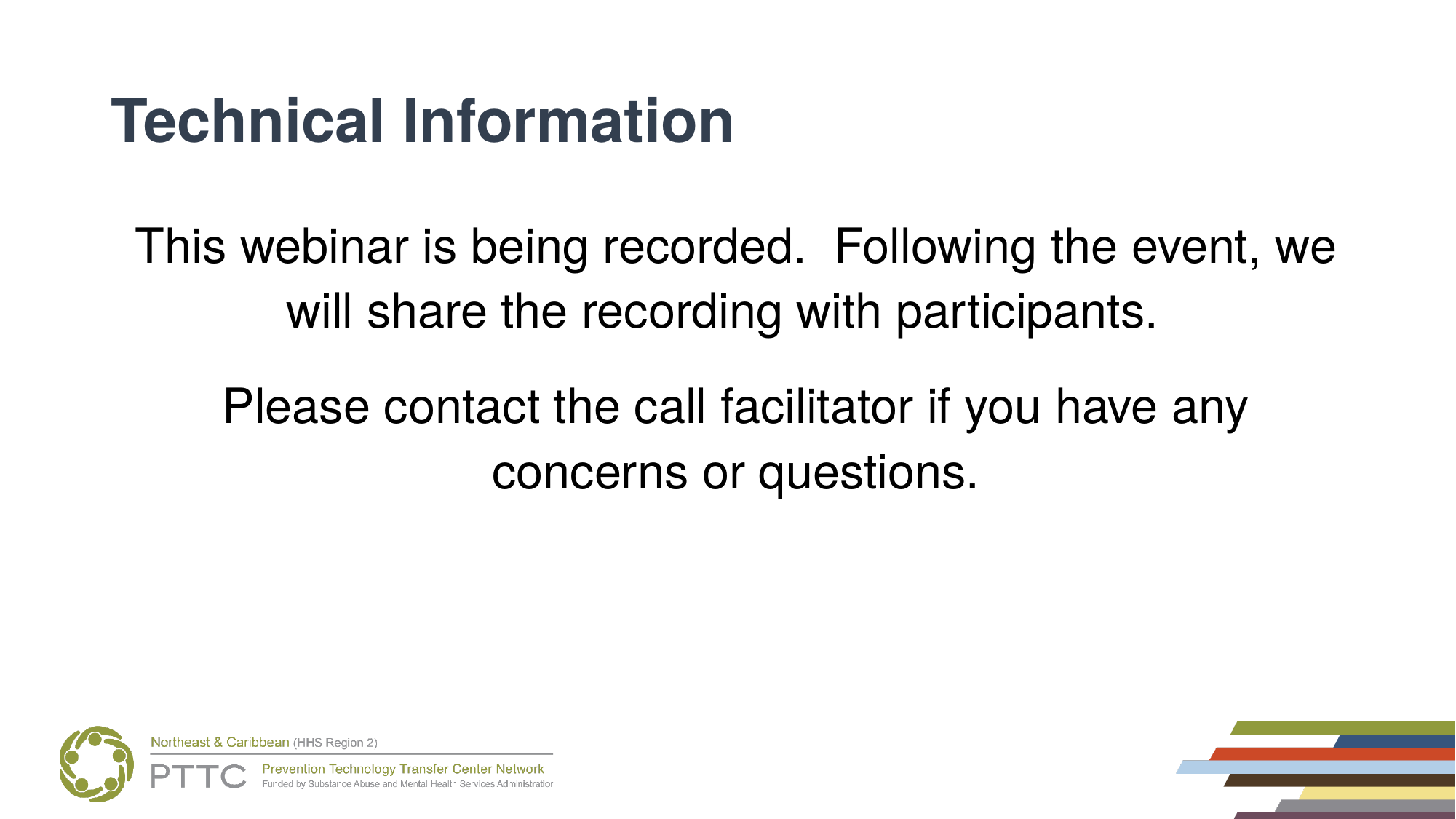

# Technical Information
This webinar is being recorded.  Following the event, we will share the recording with participants.
Please contact the call facilitator if you have any concerns or questions.